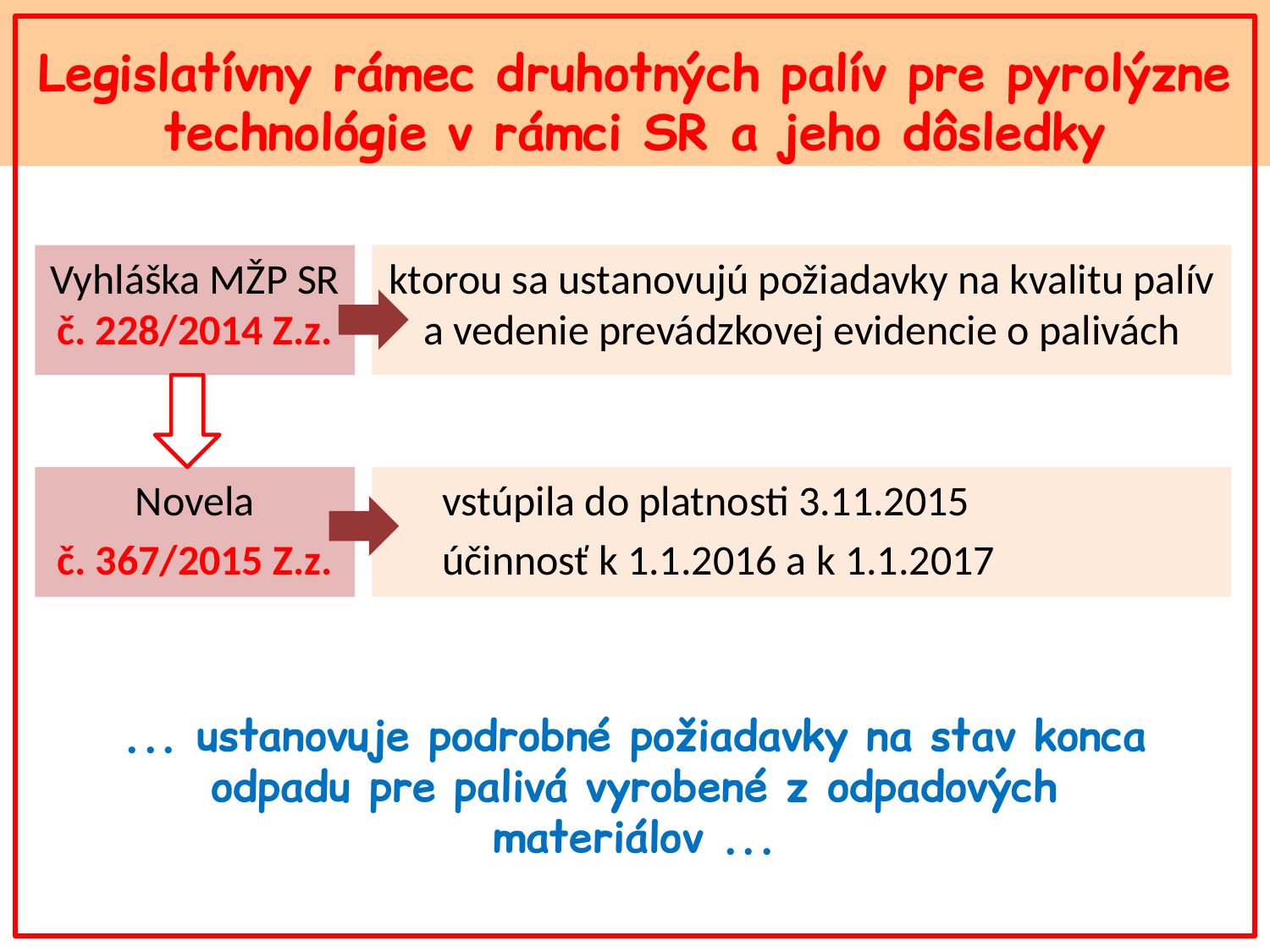

Legislatívny rámec druhotných palív pre pyrolýzne technológie v rámci SR a jeho dôsledky

Vyhláška MŽP SR č. 228/2014 Z.z.
ktorou sa ustanovujú požiadavky na kvalitu palív a vedenie prevádzkovej evidencie o palivách

      vstúpila do platnosti 3.11.2015
      účinnosť k 1.1.2016 a k 1.1.2017
Novela
č. 367/2015 Z.z.

... ustanovuje podrobné požiadavky na stav konca odpadu pre palivá vyrobené z odpadových materiálov ...